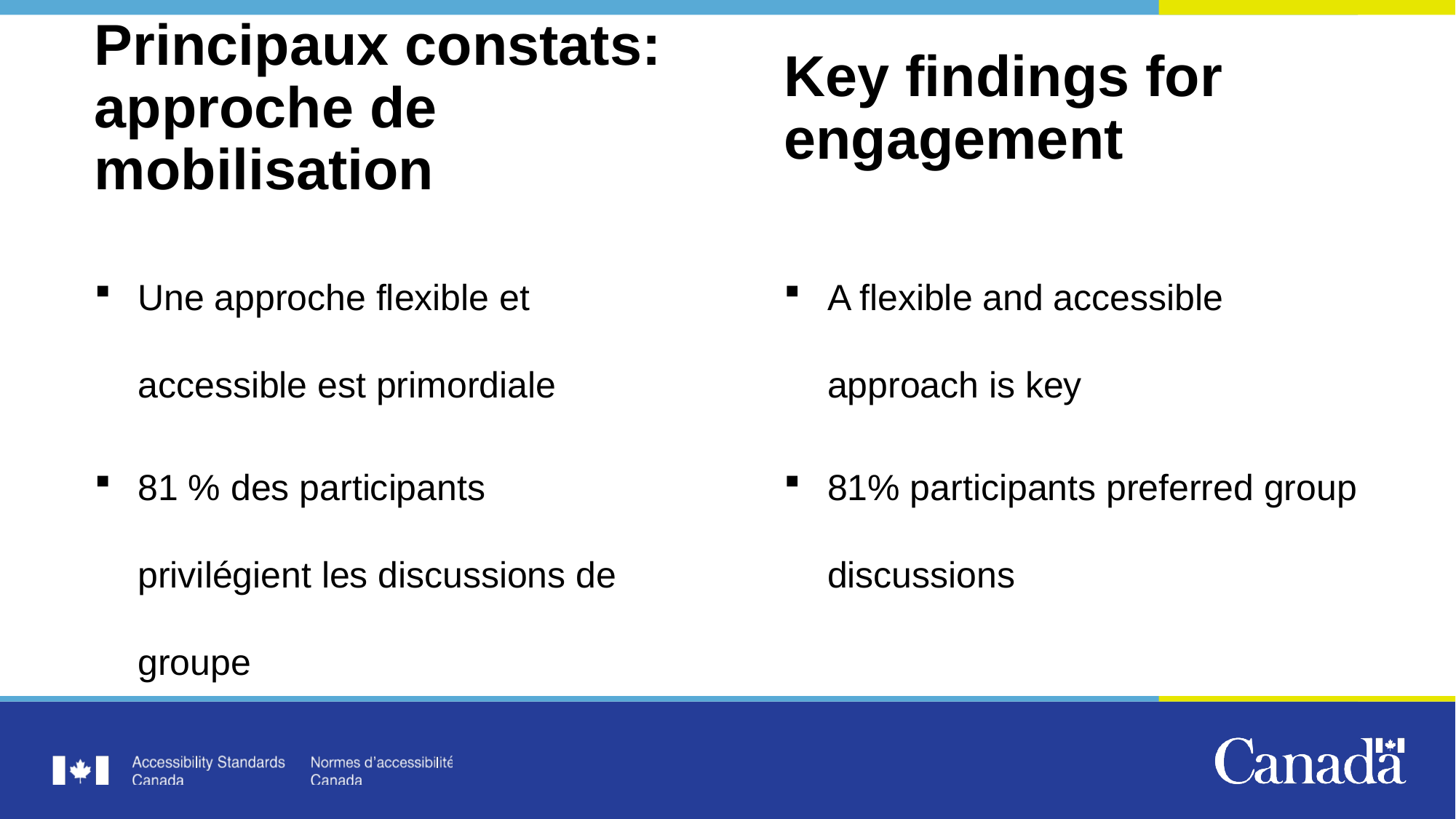

# Principaux constats: approche de mobilisation
Key findings for engagement
Une approche flexible et accessible est primordiale
81 % des participants privilégient les discussions de groupe
A flexible and accessible approach is key
81% participants preferred group discussions